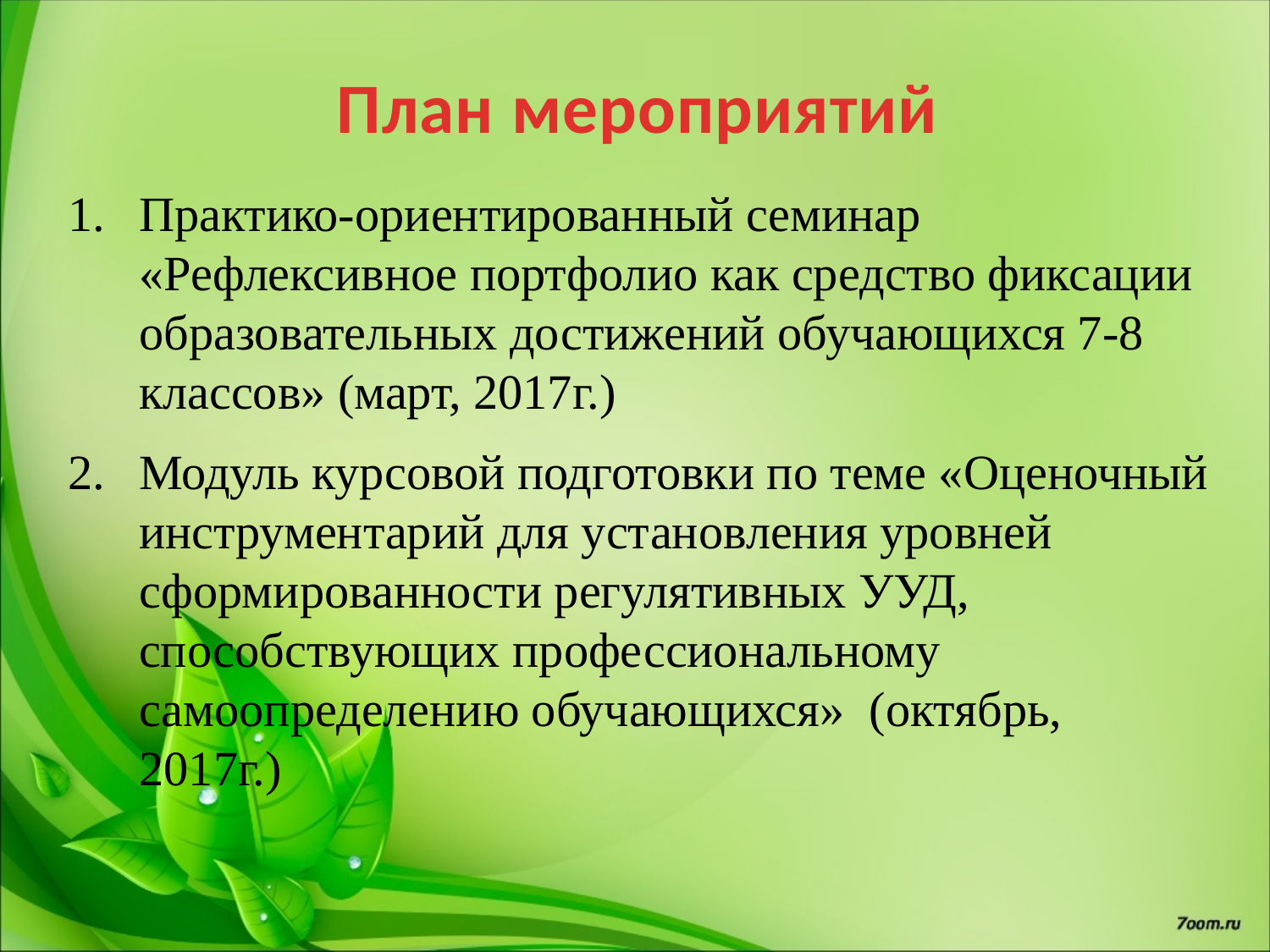

План мероприятий
Практико-ориентированный семинар «Рефлексивное портфолио как средство фиксации образовательных достижений обучающихся 7-8 классов» (март, 2017г.)
Модуль курсовой подготовки по теме «Оценочный инструментарий для установления уровней сформированности регулятивных УУД, способствующих профессиональному самоопределению обучающихся»  (октябрь, 2017г.)